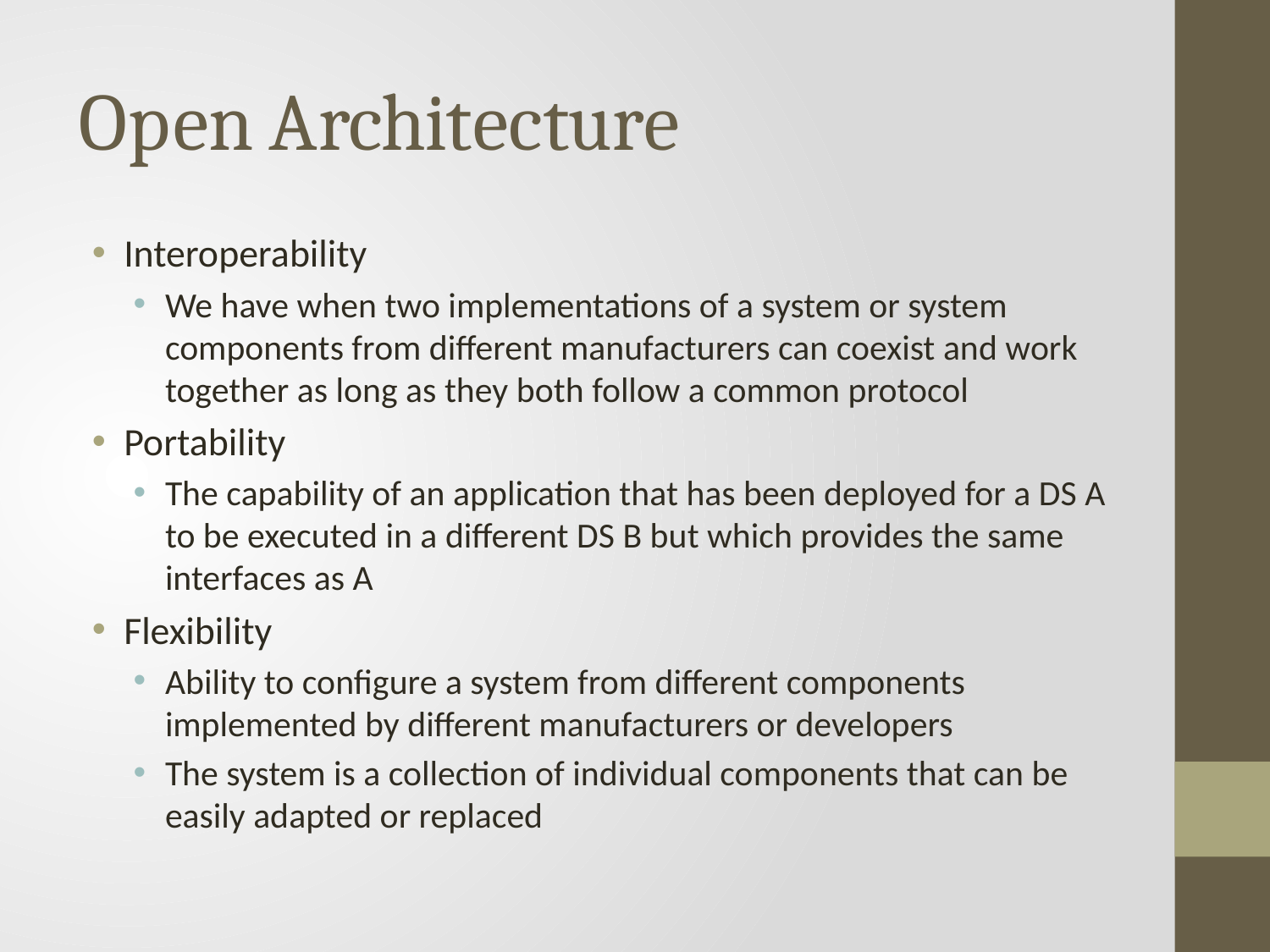

# Open Architecture
Interoperability
We have when two implementations of a system or system components from different manufacturers can coexist and work together as long as they both follow a common protocol
Portability
The capability of an application that has been deployed for a DS A to be executed in a different DS B but which provides the same interfaces as A
Flexibility
Ability to configure a system from different components implemented by different manufacturers or developers
The system is a collection of individual components that can be easily adapted or replaced